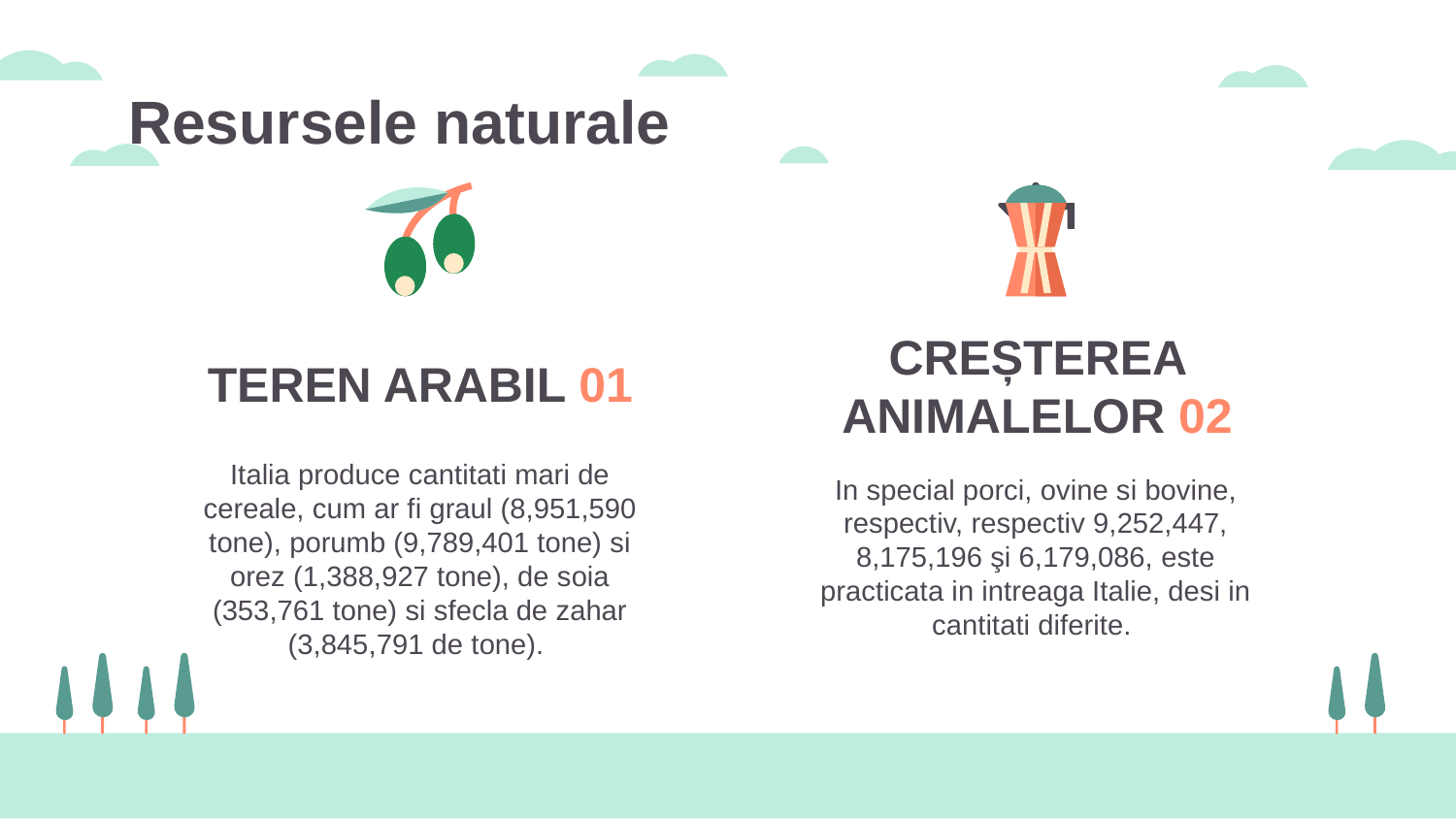

Resursele naturale

CREȘTEREA ANIMALELOR 02
# TEREN ARABIL 01
Italia produce cantitati mari de cereale, cum ar fi graul (8,951,590 tone), porumb (9,789,401 tone) si orez (1,388,927 tone), de soia (353,761 tone) si sfecla de zahar (3,845,791 de tone).
In special porci, ovine si bovine, respectiv, respectiv 9,252,447, 8,175,196 şi 6,179,086, este practicata in intreaga Italie, desi in cantitati diferite.